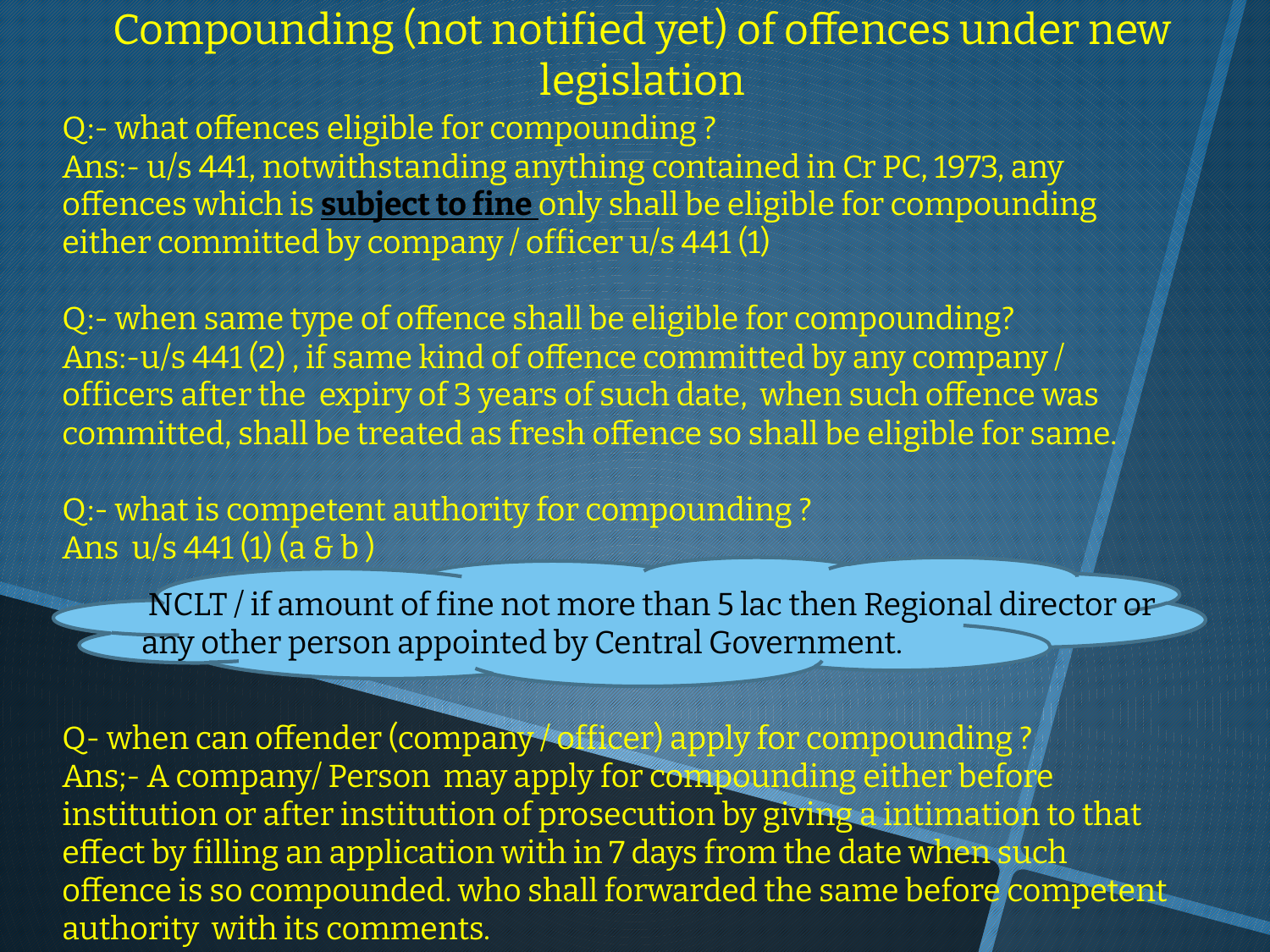

Compounding (not notified yet) of offences under new legislation
Q:- what offences eligible for compounding ?
Ans:- u/s 441, notwithstanding anything contained in Cr PC, 1973, any offences which is subject to fine only shall be eligible for compounding either committed by company / officer u/s 441 (1)

Q:- when same type of offence shall be eligible for compounding?
Ans:-u/s 441 (2) , if same kind of offence committed by any company / officers after the  expiry of 3 years of such date,  when such offence was committed, shall be treated as fresh offence so shall be eligible for same.

Q:- what is competent authority for compounding ?
Ans  u/s 441 (1) (a & b )

Q- when can offender (company / officer) apply for compounding ?
Ans;- A company/ Person  may apply for compounding either before institution or after institution of prosecution by giving a intimation to that effect by filling an application with in 7 days from the date when such offence is so compounded. who shall forwarded the same before competent authority  with its comments.

 NCLT / if amount of fine not more than 5 lac then Regional director or any other person appointed by Central Government.